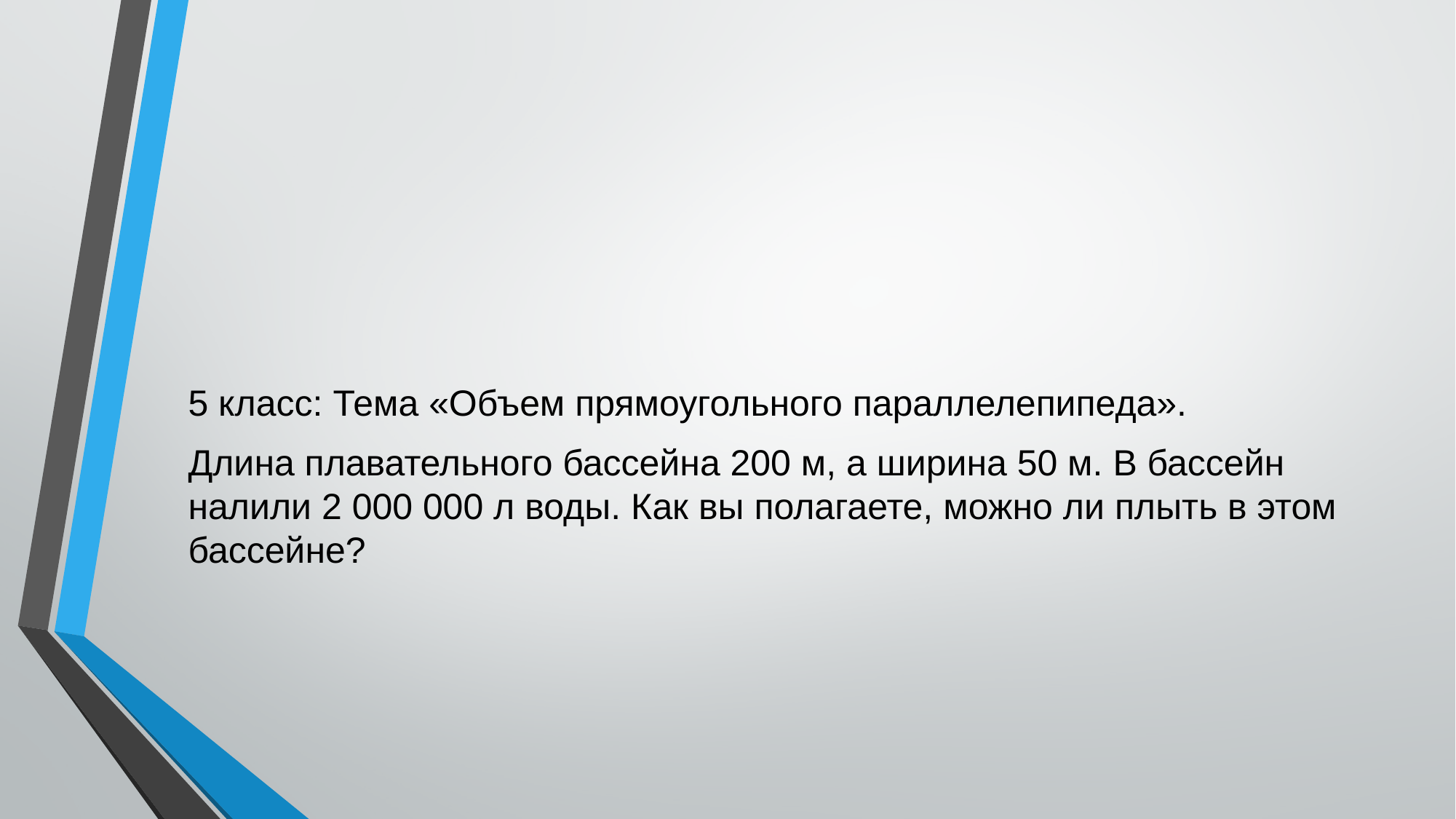

#
5 класс: Тема «Объем прямоугольного параллелепипеда».
Длина плавательного бассейна 200 м, а ширина 50 м. В бассейн налили 2 000 000 л воды. Как вы полагаете, можно ли плыть в этом бассейне?